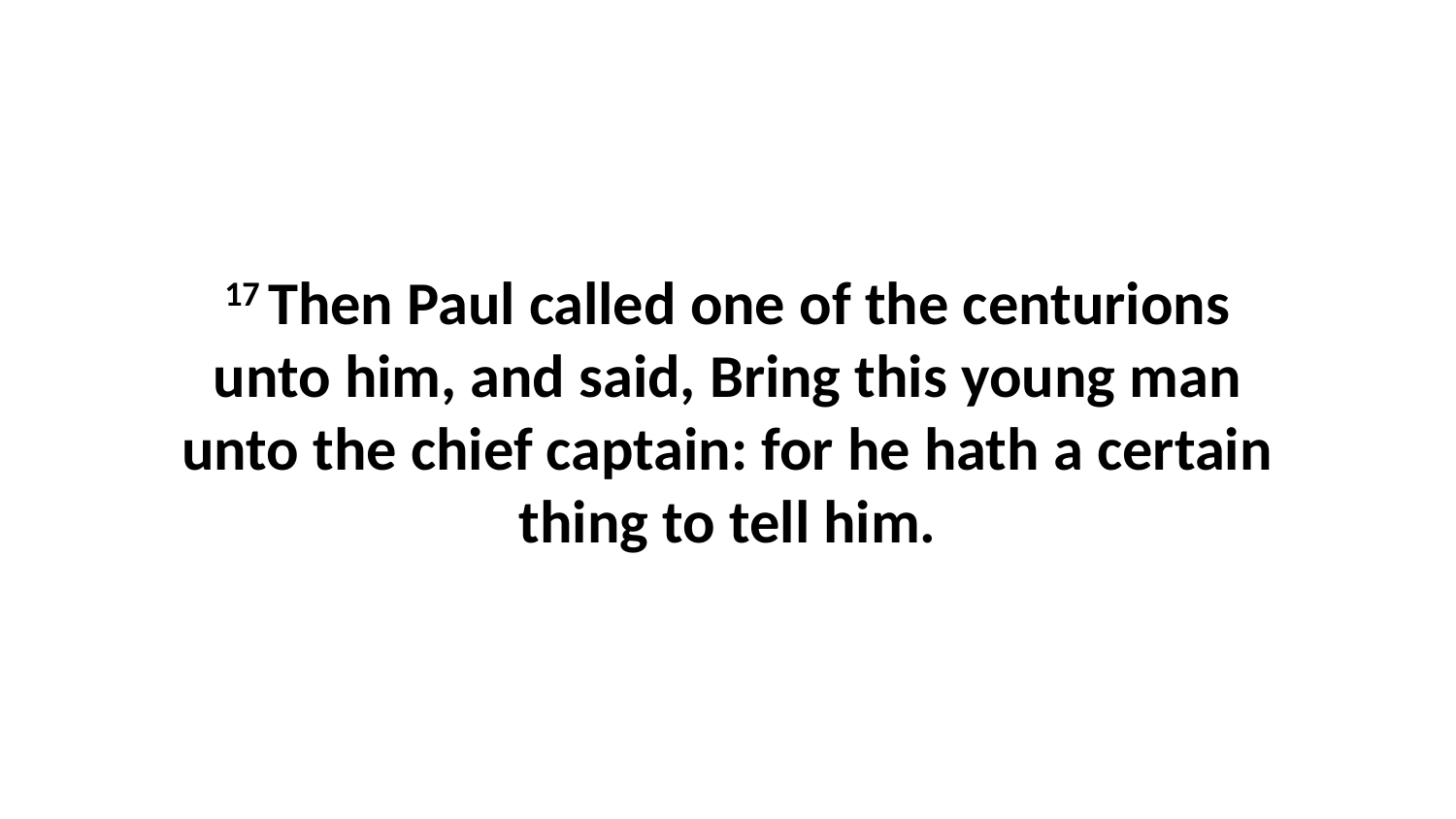

17 Then Paul called one of the centurions unto him, and said, Bring this young man unto the chief captain: for he hath a certain thing to tell him.